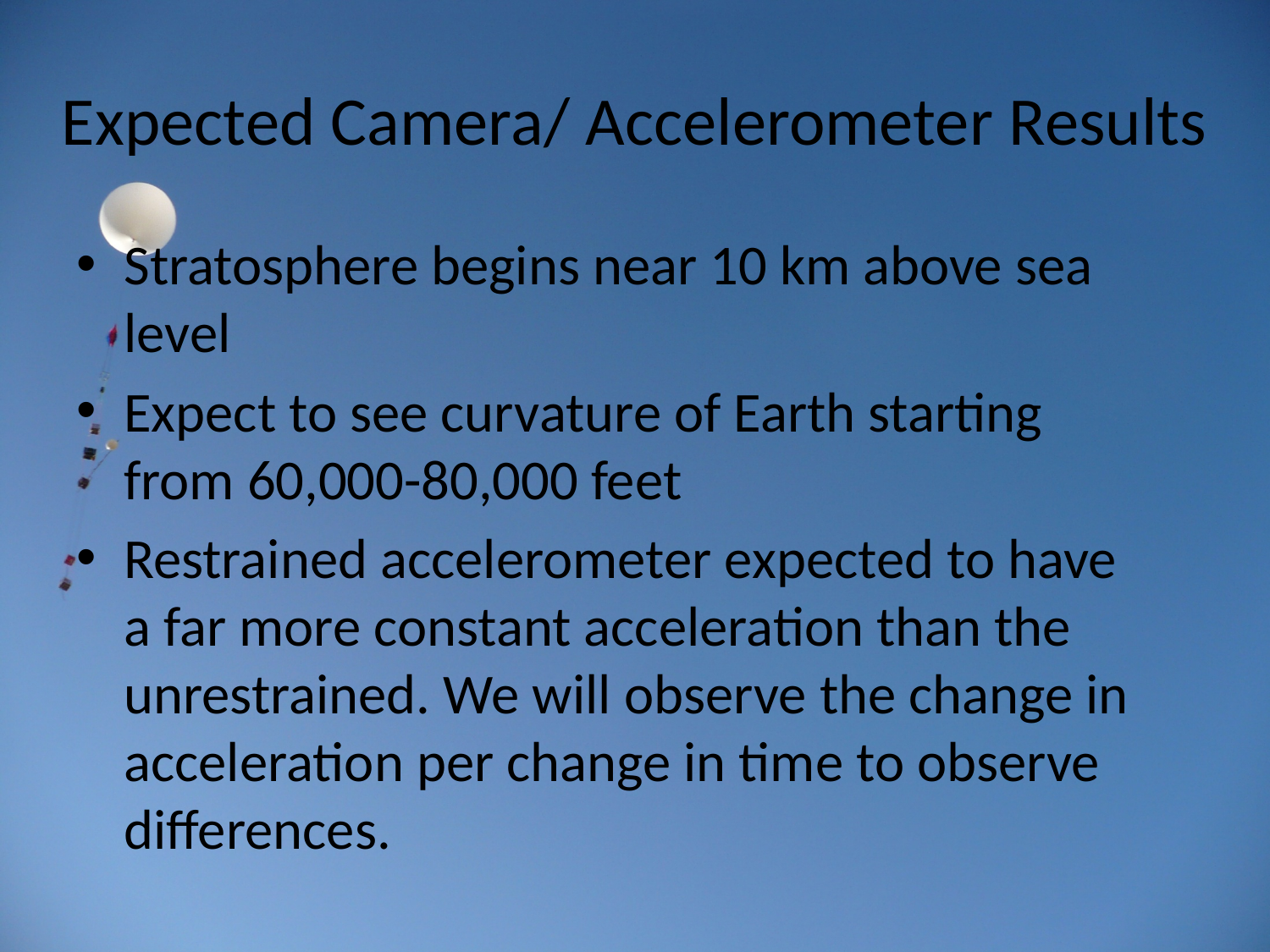

# Expected Camera/ Accelerometer Results
Stratosphere begins near 10 km above sea level
Expect to see curvature of Earth starting from 60,000-80,000 feet
Restrained accelerometer expected to have a far more constant acceleration than the unrestrained. We will observe the change in acceleration per change in time to observe differences.